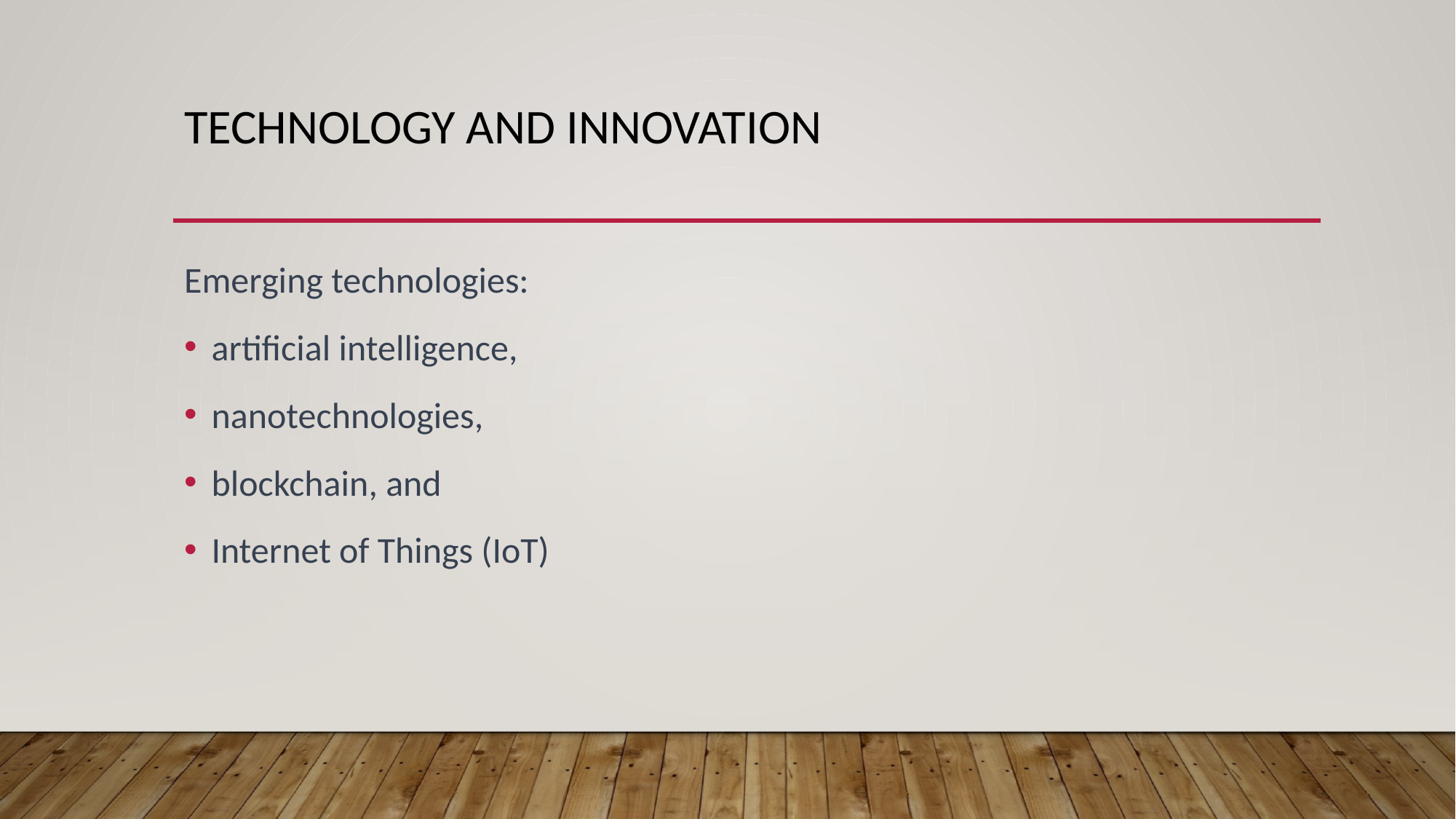

# Technology and Innovation
Emerging technologies:
artificial intelligence,
nanotechnologies,
blockchain, and
Internet of Things (IoT)